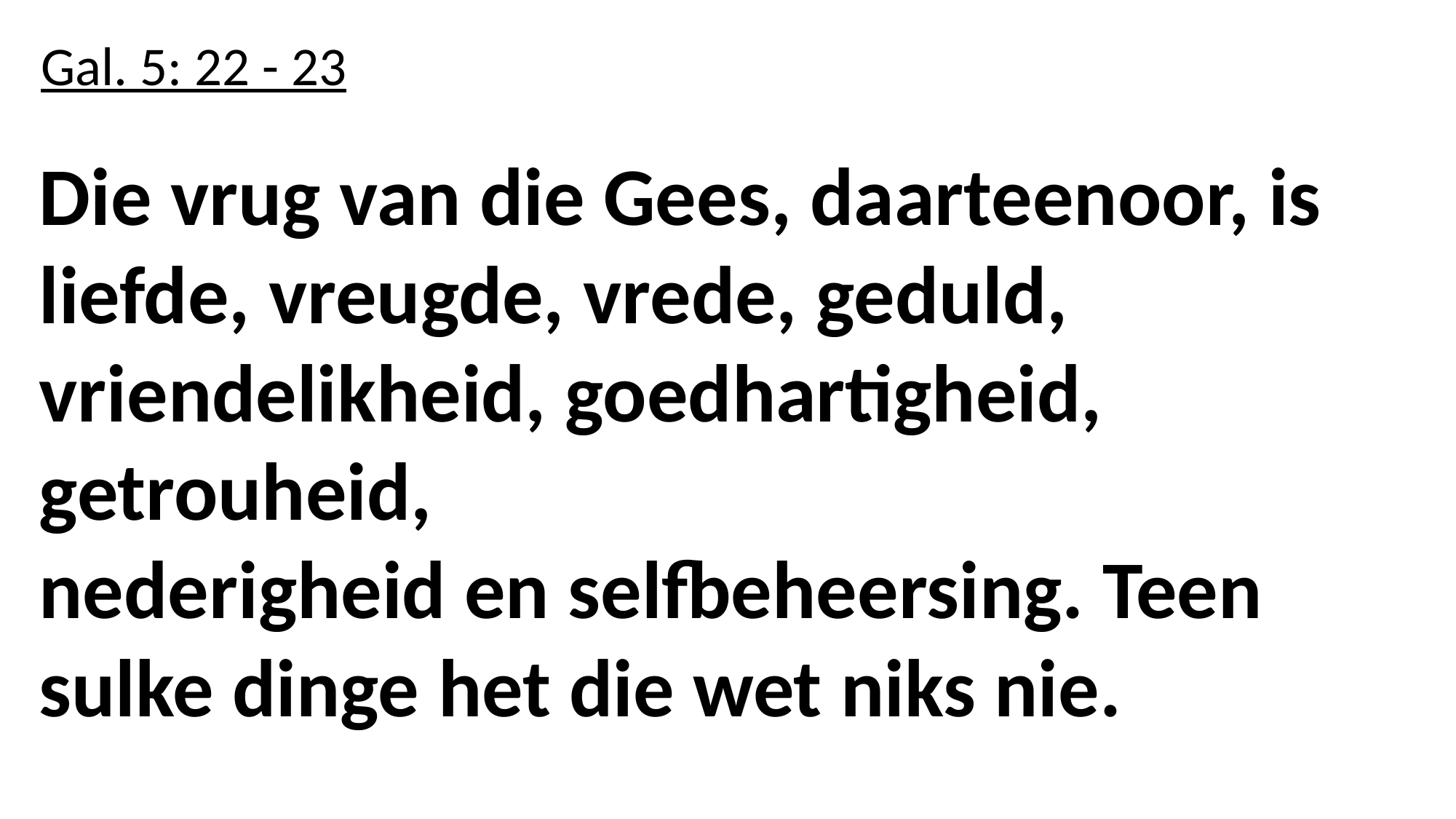

Gal. 5: 22 - 23
Die vrug van die Gees, daarteenoor, is liefde, vreugde, vrede, geduld, vriendelikheid, goedhartigheid, getrouheid,
nederigheid en selfbeheersing. Teen sulke dinge het die wet niks nie.